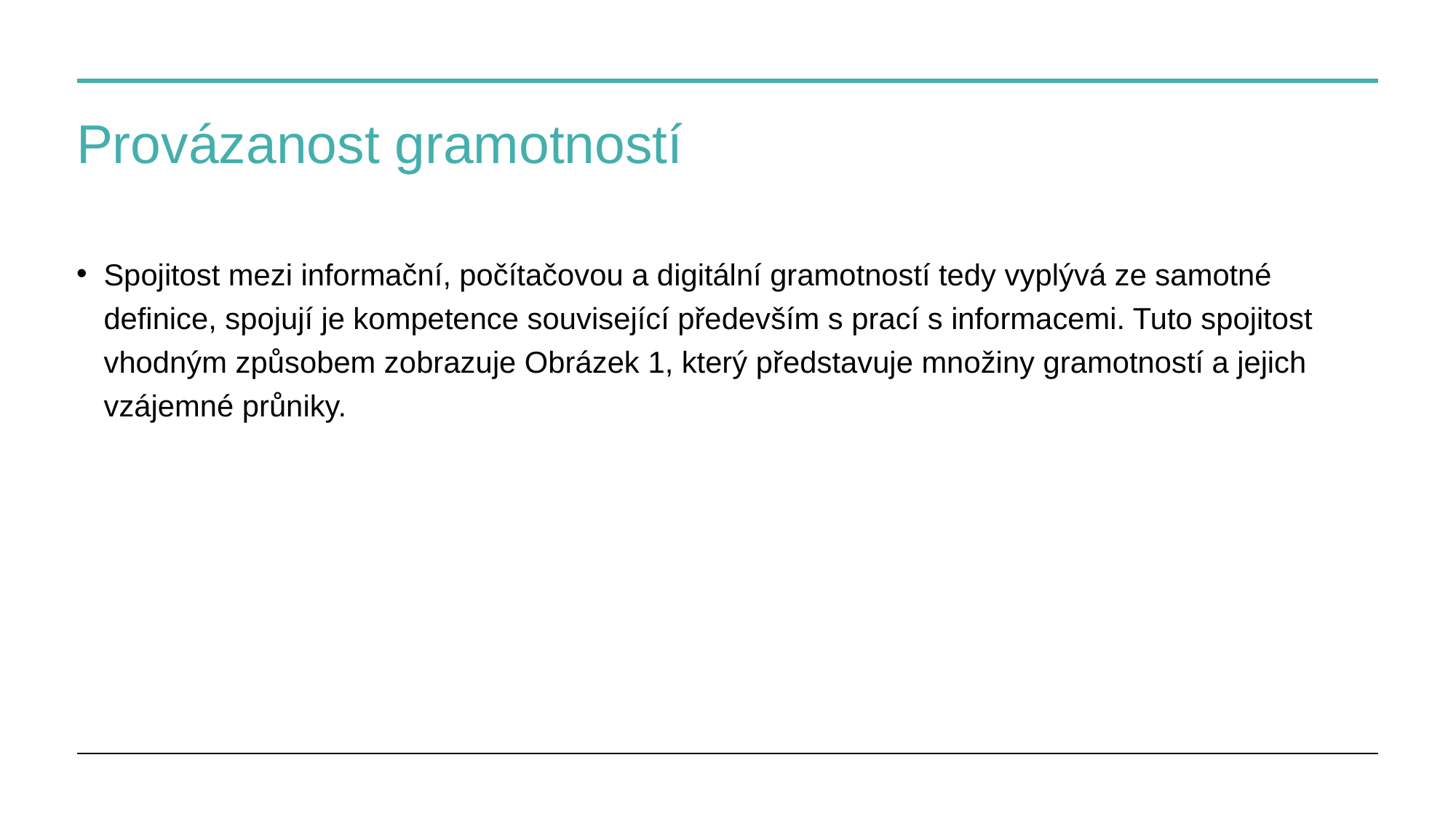

# Provázanost gramotností
Spojitost mezi informační, počítačovou a digitální gramotností tedy vyplývá ze samotné definice, spojují je kompetence související především s prací s informacemi. Tuto spojitost vhodným způsobem zobrazuje Obrázek 1, který představuje množiny gramotností a jejich vzájemné průniky.